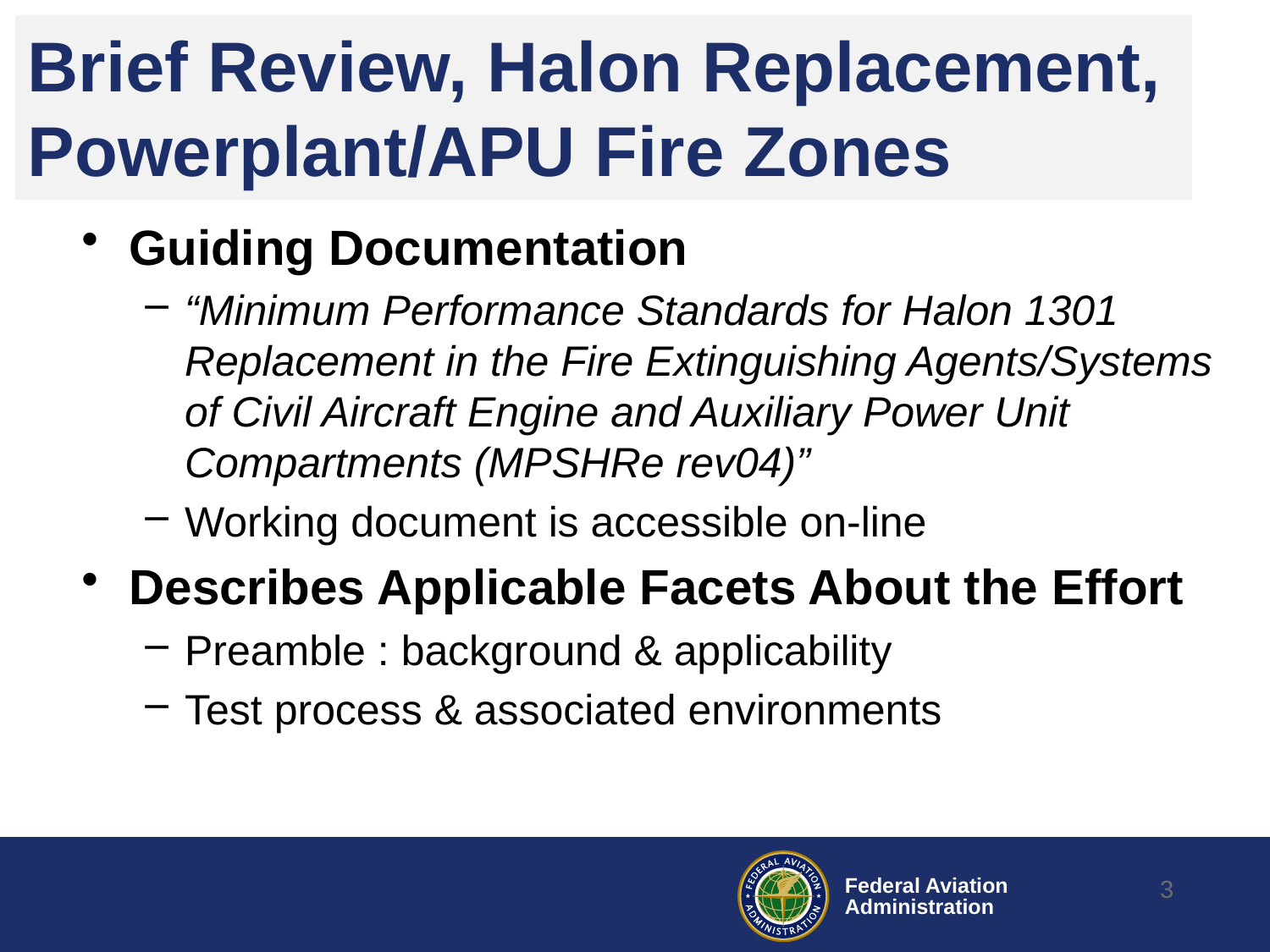

# Brief Review, Halon Replacement, Powerplant/APU Fire Zones
Guiding Documentation
“Minimum Performance Standards for Halon 1301 Replacement in the Fire Extinguishing Agents/Systems of Civil Aircraft Engine and Auxiliary Power Unit Compartments (MPSHRe rev04)”
Working document is accessible on-line
Describes Applicable Facets About the Effort
Preamble : background & applicability
Test process & associated environments
3